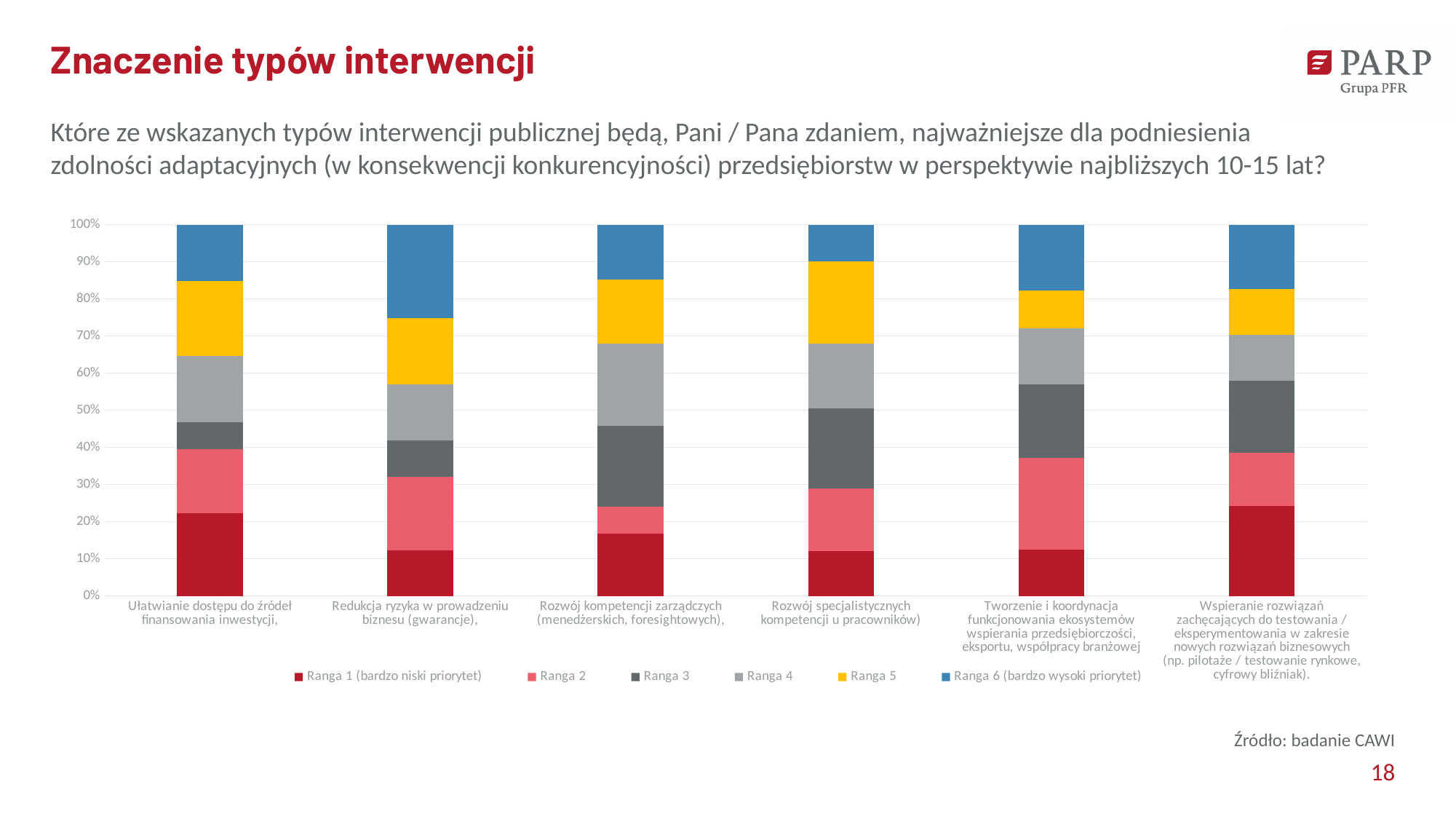

# Znaczenie typów interwencji
Które ze wskazanych typów interwencji publicznej będą, Pani / Pana zdaniem, najważniejsze dla podniesienia zdolności adaptacyjnych (w konsekwencji konkurencyjności) przedsiębiorstw w perspektywie najbliższych 10-15 lat?

### Chart

| Category | Ranga 1 (bardzo niski priorytet) | Ranga 2 | Ranga 3 | Ranga 4 | Ranga 5 | Ranga 6 (bardzo wysoki priorytet) |
|---|---|---|---|---|---|---|
| Ułatwianie dostępu do źródeł finansowania inwestycji, | 0.21951219512195122 | 0.17073170731707318 | 0.07317073170731707 | 0.175 | 0.2 | 0.15 |
| Redukcja ryzyka w prowadzeniu biznesu (gwarancje), | 0.12195121951219512 | 0.1951219512195122 | 0.0975609756097561 | 0.15 | 0.175 | 0.25 |
| Rozwój kompetencji zarządczych (menedżerskich, foresightowych), | 0.17073170731707318 | 0.07317073170731707 | 0.21951219512195122 | 0.225 | 0.175 | 0.15 |
| Rozwój specjalistycznych kompetencji u pracowników) | 0.12195121951219512 | 0.17073170731707318 | 0.21951219512195122 | 0.175 | 0.225 | 0.1 |
| Tworzenie i koordynacja funkcjonowania ekosystemów wspierania przedsiębiorczości, eksportu, współpracy branżowej | 0.12195121951219512 | 0.24390243902439024 | 0.1951219512195122 | 0.15 | 0.1 | 0.175 |
| Wspieranie rozwiązań zachęcających do testowania / eksperymentowania w zakresie nowych rozwiązań biznesowych (np. pilotaże / testowanie rynkowe, cyfrowy bliźniak). | 0.24390243902439024 | 0.14634146341463414 | 0.1951219512195122 | 0.125 | 0.125 | 0.175 |
Źródło: badanie CAWI